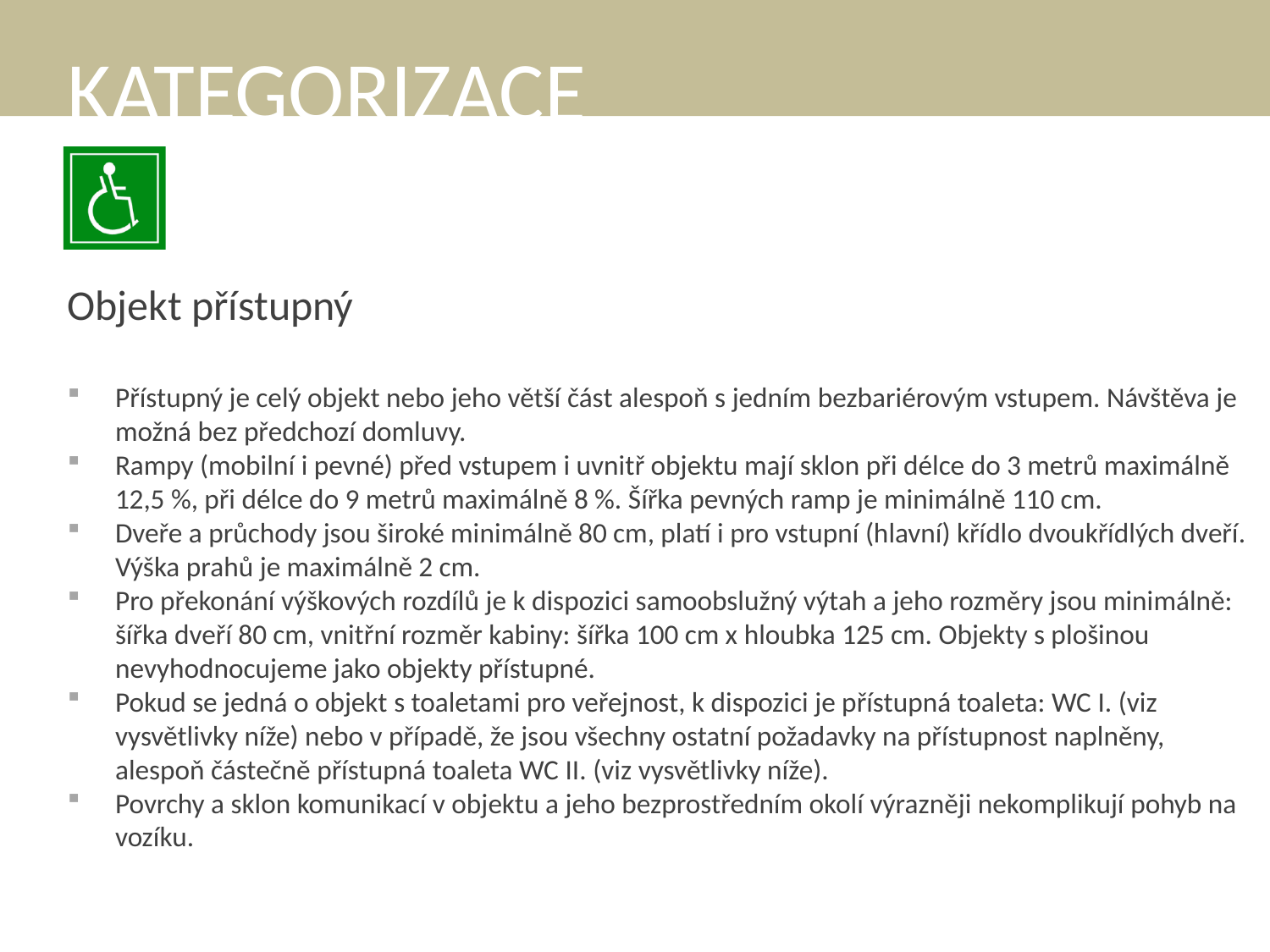

KATEGORIZACE

Objekt přístupný

Přístupný je celý objekt nebo jeho větší část alespoň s jedním bezbariérovým vstupem. Návštěva je možná bez předchozí domluvy.
Rampy (mobilní i pevné) před vstupem i uvnitř objektu mají sklon při délce do 3 metrů maximálně 12,5 %, při délce do 9 metrů maximálně 8 %. Šířka pevných ramp je minimálně 110 cm.
Dveře a průchody jsou široké minimálně 80 cm, platí i pro vstupní (hlavní) křídlo dvoukřídlých dveří. Výška prahů je maximálně 2 cm.
Pro překonání výškových rozdílů je k dispozici samoobslužný výtah a jeho rozměry jsou minimálně: šířka dveří 80 cm, vnitřní rozměr kabiny: šířka 100 cm x hloubka 125 cm. Objekty s plošinou nevyhodnocujeme jako objekty přístupné.
Pokud se jedná o objekt s toaletami pro veřejnost, k dispozici je přístupná toaleta: WC I. (viz vysvětlivky níže) nebo v případě, že jsou všechny ostatní požadavky na přístupnost naplněny, alespoň částečně přístupná toaleta WC II. (viz vysvětlivky níže).
Povrchy a sklon komunikací v objektu a jeho bezprostředním okolí výrazněji nekomplikují pohyb na vozíku.